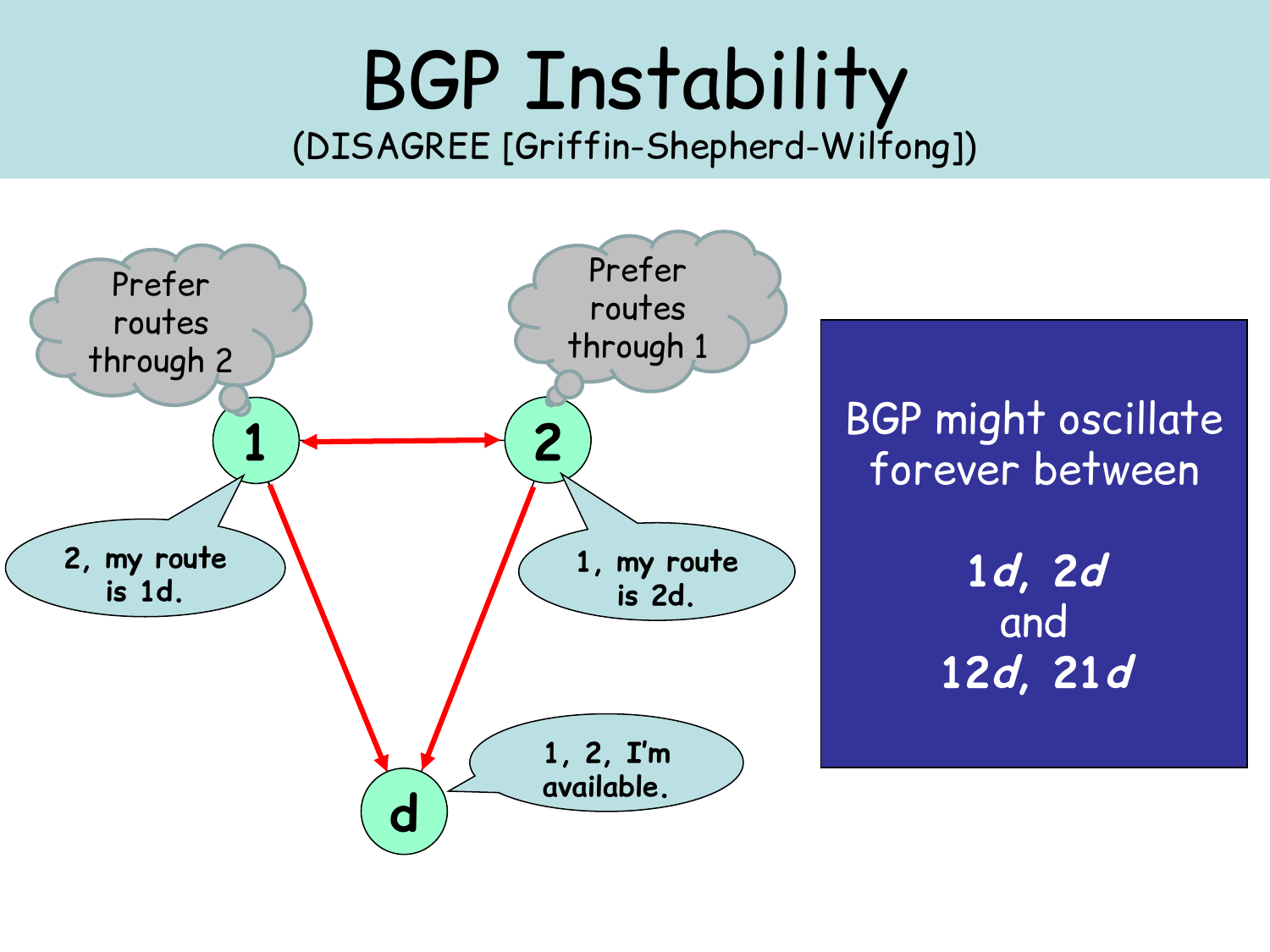

BGP Instability
 (DISAGREE [Griffin-Shepherd-Wilfong])
Prefer routes through 1
Prefer routes through 2
BGP might oscillate
forever between

1d, 2d
and
12d, 21d
2
1

2, my route
is 1d.
1, my route
is 2d.
1, 2, I’m available.
d